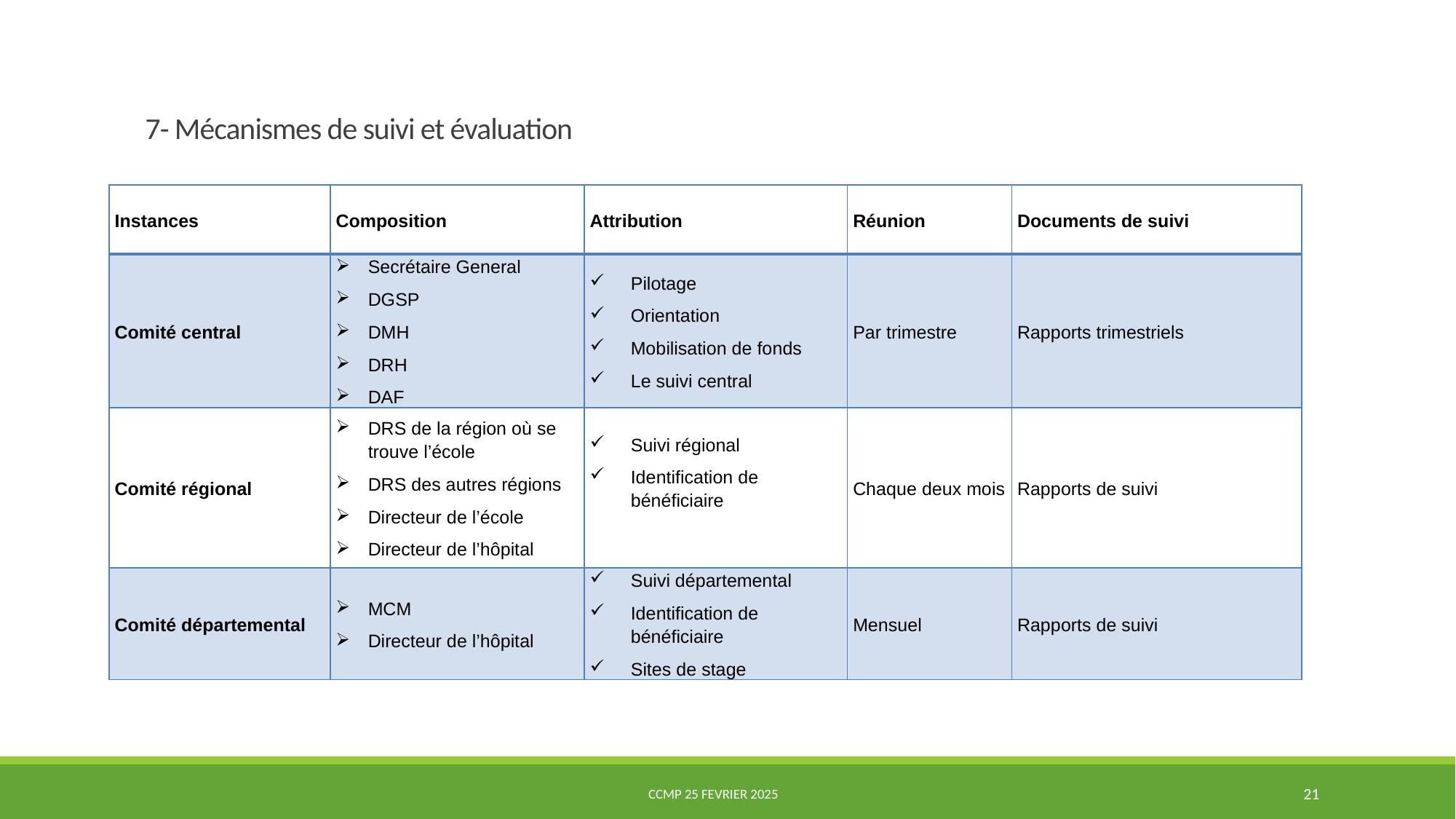

7- Mécanismes de suivi et évaluation
| Instances | Composition | Attribution | Réunion | Documents de suivi |
| --- | --- | --- | --- | --- |
| Comité central | Secrétaire General DGSP DMH DRH DAF | Pilotage Orientation Mobilisation de fonds Le suivi central | Par trimestre | Rapports trimestriels |
| Comité régional | DRS de la région où se trouve l’école DRS des autres régions Directeur de l’école Directeur de l’hôpital | Suivi régional Identification de bénéficiaire | Chaque deux mois | Rapports de suivi |
| Comité départemental | MCM Directeur de l’hôpital | Suivi départemental Identification de bénéficiaire Sites de stage | Mensuel | Rapports de suivi |
CCMP 25 Fevrier 2025
21